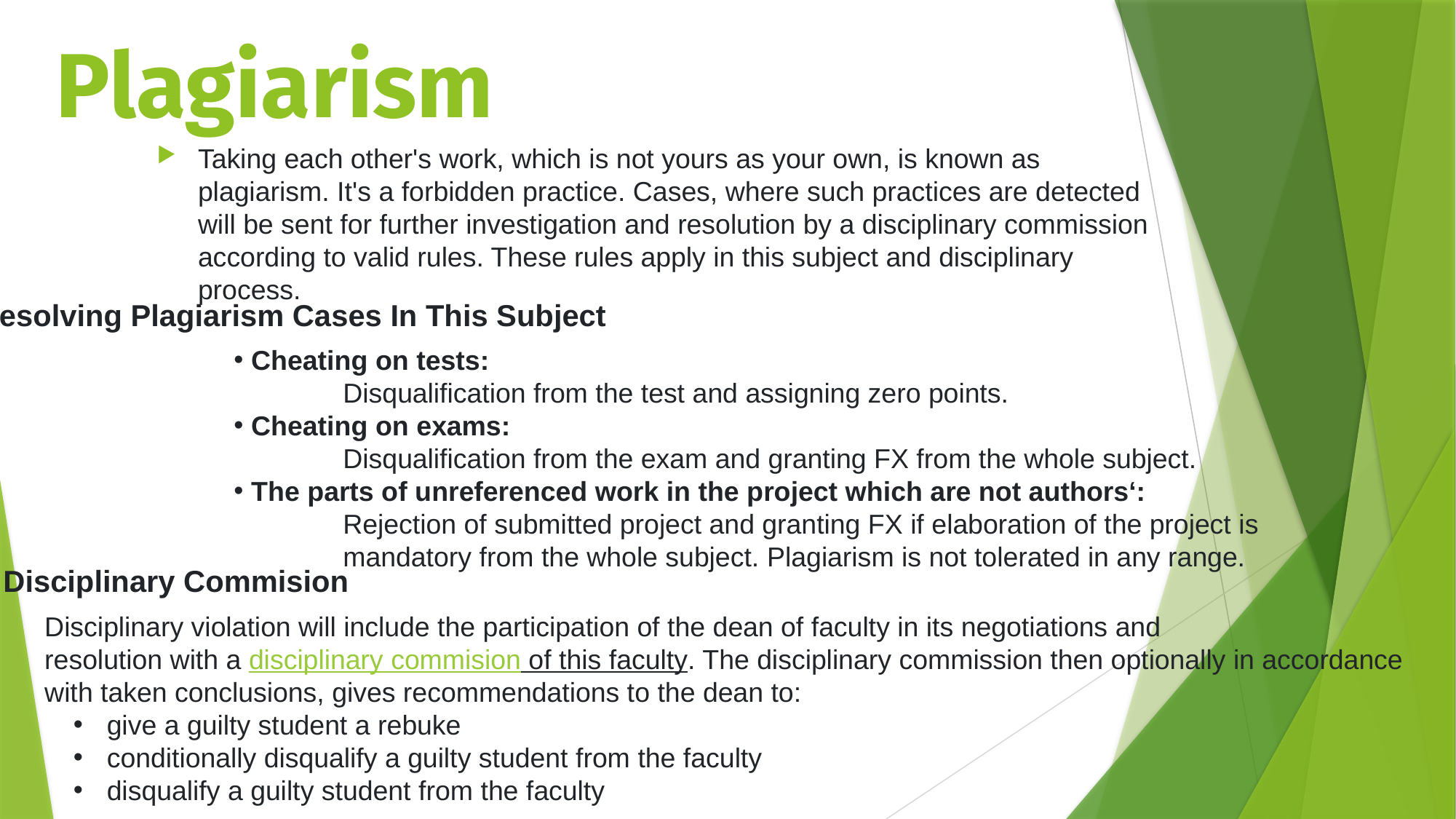

# Plagiarism
Taking each other's work, which is not yours as your own, is known as plagiarism. It's a forbidden practice. Cases, where such practices are detected will be sent for further investigation and resolution by a disciplinary commission according to valid rules. These rules apply in this subject and disciplinary process.
Resolving Plagiarism Cases In This Subject

 Cheating on tests:
	Disqualification from the test and assigning zero points.
 Cheating on exams:
	Disqualification from the exam and granting FX from the whole subject.
 The parts of unreferenced work in the project which are not authors‘:
	Rejection of submitted project and granting FX if elaboration of the project is
	mandatory from the whole subject. Plagiarism is not tolerated in any range.

Disciplinary Commision

Disciplinary violation will include the participation of the dean of faculty in its negotiations and
resolution with a disciplinary commision of this faculty. The disciplinary commission then optionally in accordance
with taken conclusions, gives recommendations to the dean to:
 give a guilty student a rebuke
 conditionally disqualify a guilty student from the faculty
 disqualify a guilty student from the faculty